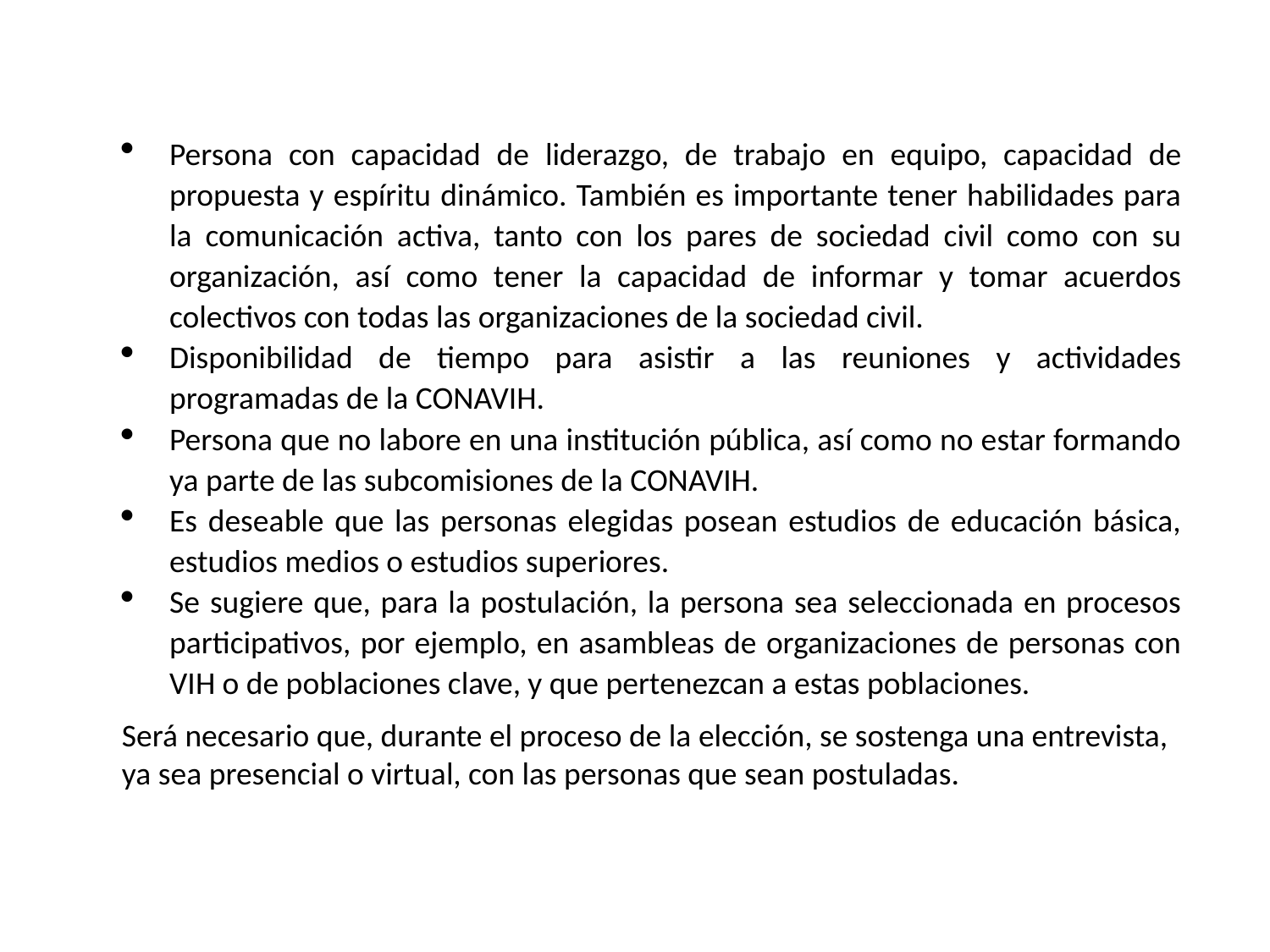

Persona con capacidad de liderazgo, de trabajo en equipo, capacidad de propuesta y espíritu dinámico. También es importante tener habilidades para la comunicación activa, tanto con los pares de sociedad civil como con su organización, así como tener la capacidad de informar y tomar acuerdos colectivos con todas las organizaciones de la sociedad civil.
Disponibilidad de tiempo para asistir a las reuniones y actividades programadas de la CONAVIH.
Persona que no labore en una institución pública, así como no estar formando ya parte de las subcomisiones de la CONAVIH.
Es deseable que las personas elegidas posean estudios de educación básica, estudios medios o estudios superiores.
Se sugiere que, para la postulación, la persona sea seleccionada en procesos participativos, por ejemplo, en asambleas de organizaciones de personas con VIH o de poblaciones clave, y que pertenezcan a estas poblaciones.
Será necesario que, durante el proceso de la elección, se sostenga una entrevista, ya sea presencial o virtual, con las personas que sean postuladas.